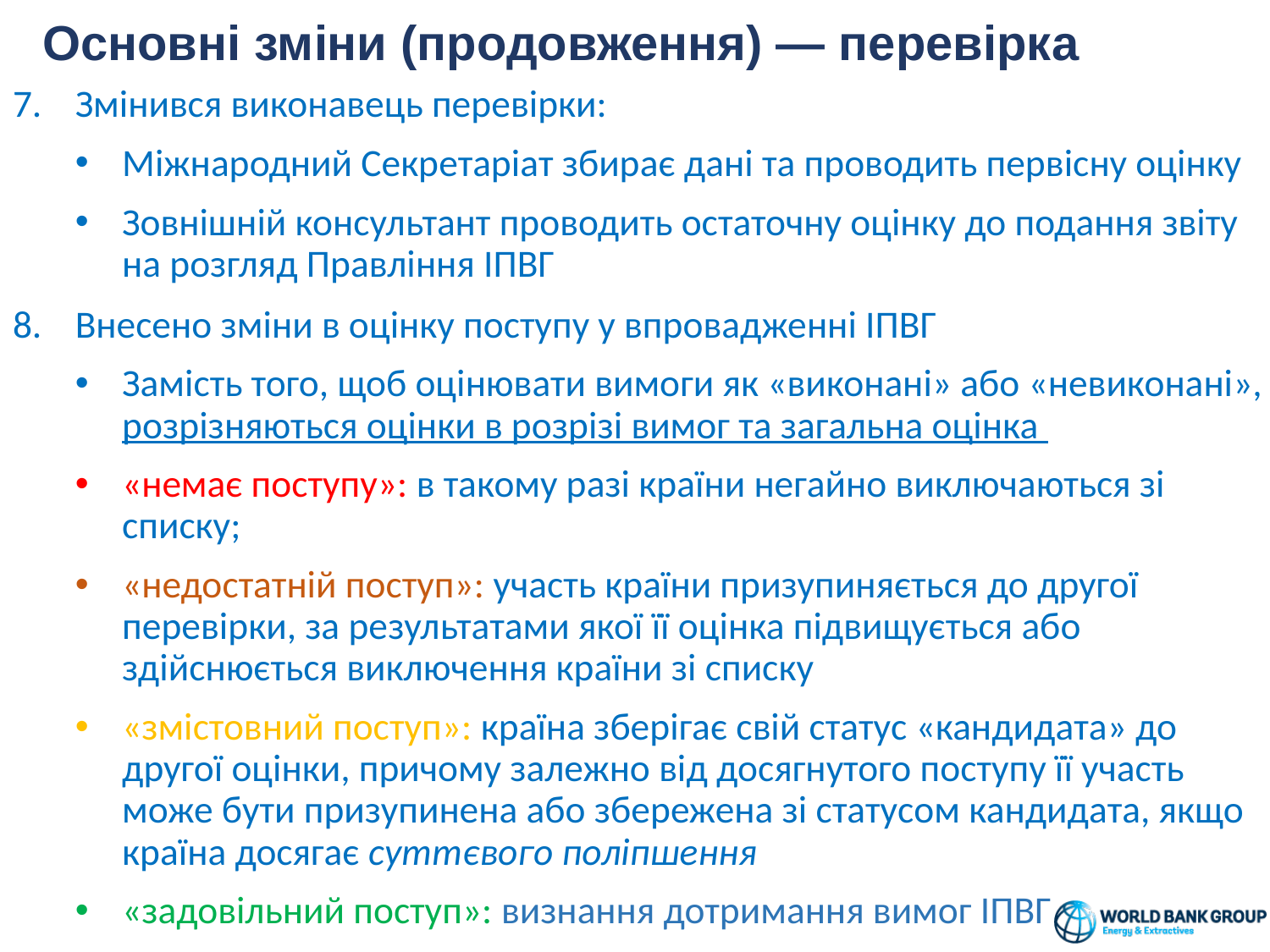

# Основні зміни (продовження) — перевірка
Змінився виконавець перевірки:
Міжнародний Секретаріат збирає дані та проводить первісну оцінку
Зовнішній консультант проводить остаточну оцінку до подання звіту на розгляд Правління ІПВГ
Внесено зміни в оцінку поступу у впровадженні ІПВГ
Замість того, щоб оцінювати вимоги як «виконані» або «невиконані», розрізняються оцінки в розрізі вимог та загальна оцінка
«немає поступу»: в такому разі країни негайно виключаються зі списку;
«недостатній поступ»: участь країни призупиняється до другої перевірки, за результатами якої її оцінка підвищується або здійснюється виключення країни зі списку
«змістовний поступ»: країна зберігає свій статус «кандидата» до другої оцінки, причому залежно від досягнутого поступу її участь може бути призупинена або збережена зі статусом кандидата, якщо країна досягає суттєвого поліпшення
«задовільний поступ»: визнання дотримання вимог ІПВГ